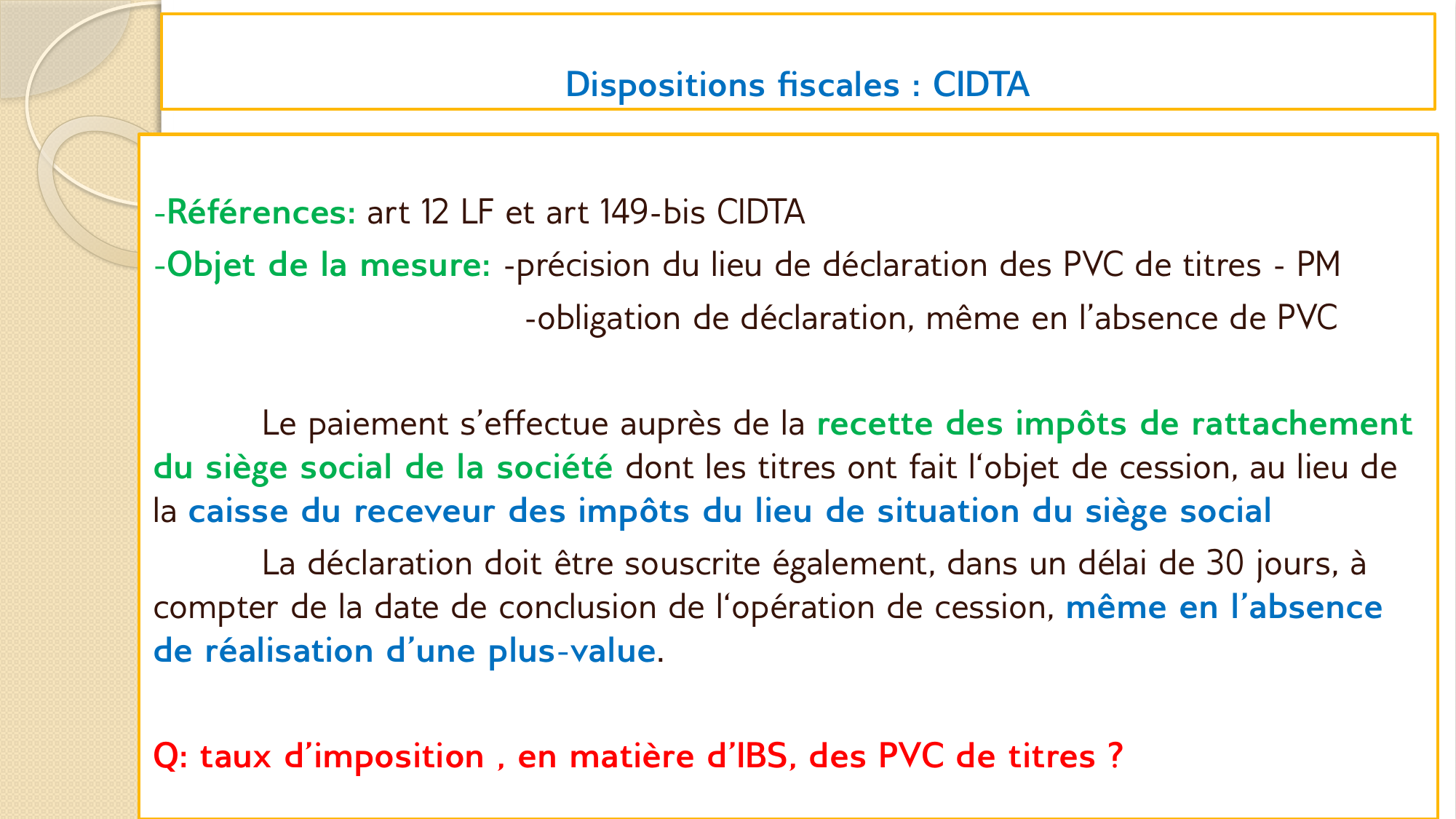

# Dispositions fiscales : CIDTA

-Références: art 12 LF et art 149-bis CIDTA
-Objet de la mesure: -précision du lieu de déclaration des PVC de titres - PM
			    -obligation de déclaration, même en l’absence de PVC

	Le paiement s’effectue auprès de la recette des impôts de rattachement du siège social de la société dont les titres ont fait l‘objet de cession, au lieu de la caisse du receveur des impôts du lieu de situation du siège social
	La déclaration doit être souscrite également, dans un délai de 30 jours, à compter de la date de conclusion de l‘opération de cession, même en l’absence de réalisation d’une plus-value.

Q: taux d’imposition , en matière d’IBS, des PVC de titres ?